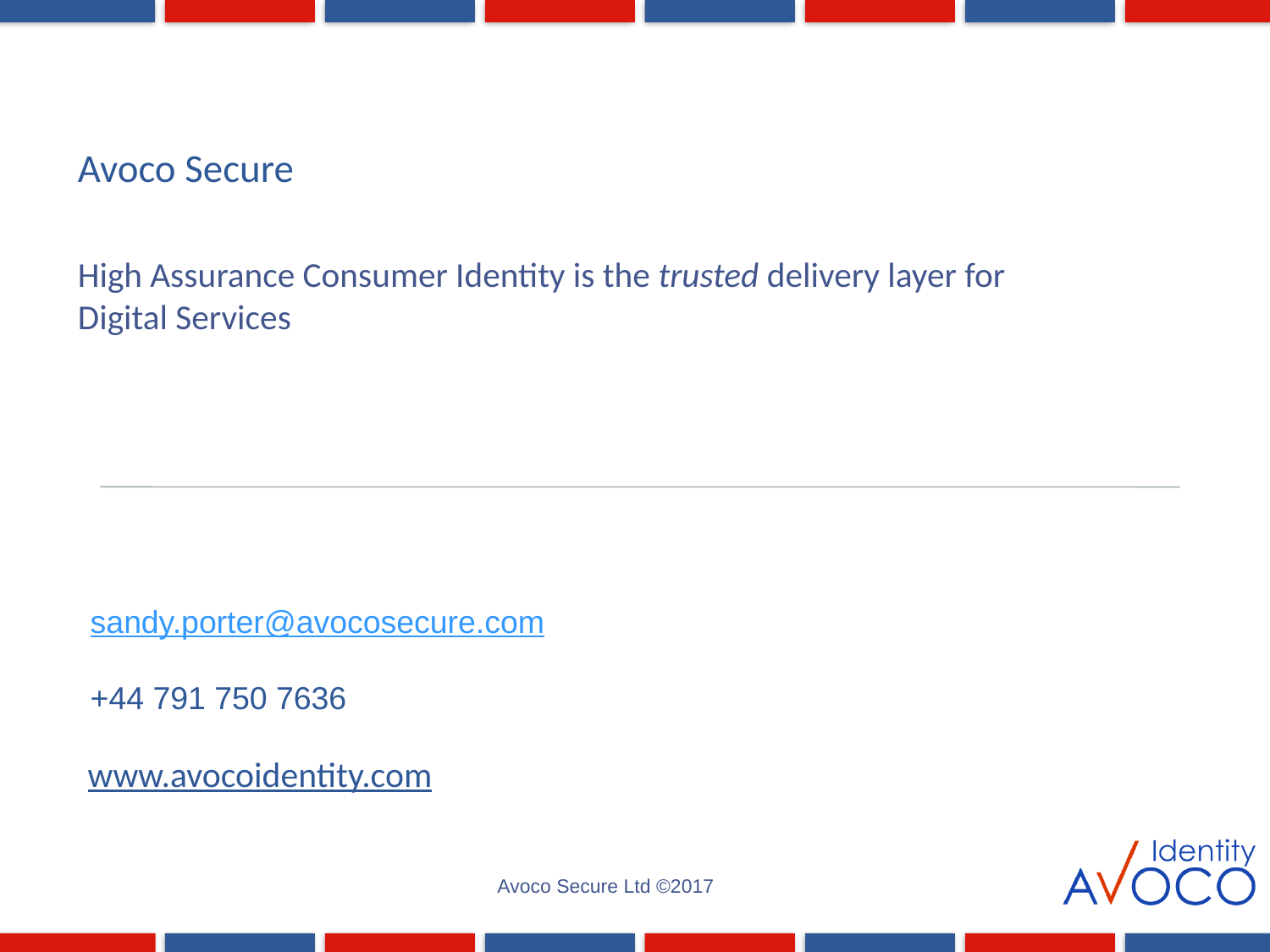

Avoco Secure

High Assurance Consumer Identity is the trusted delivery layer for Digital Services

sandy.porter@avocosecure.com

+44 791 750 7636
www.avocoidentity.com
Avoco Secure Ltd ©2017